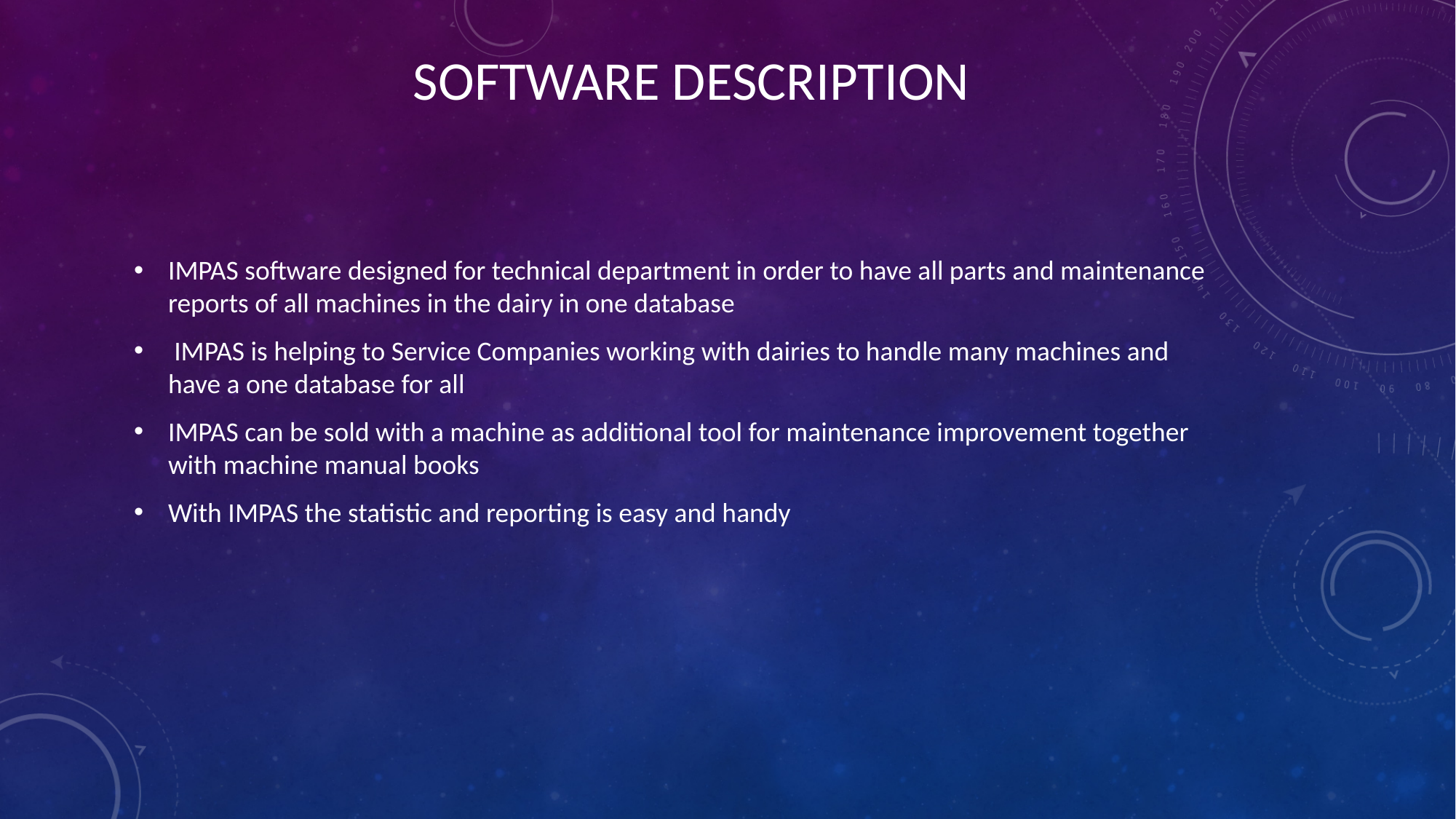

# Software description
IMPAS software designed for technical department in order to have all parts and maintenance reports of all machines in the dairy in one database
 IMPAS is helping to Service Companies working with dairies to handle many machines and have a one database for all
IMPAS can be sold with a machine as additional tool for maintenance improvement together with machine manual books
With IMPAS the statistic and reporting is easy and handy